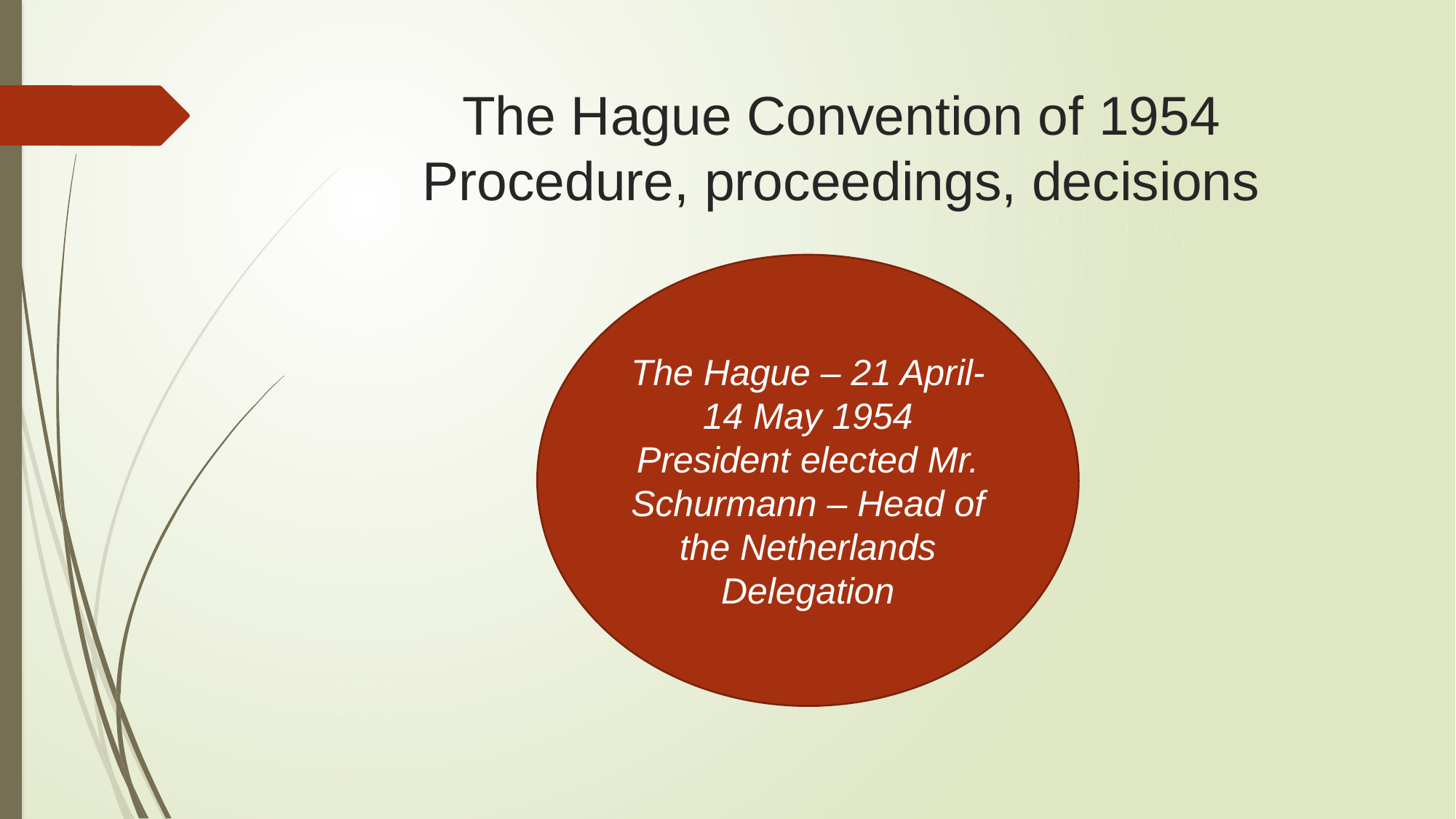

# The Hague Convention of 1954 Procedure, proceedings, decisions

The Hague – 21 April-14 May 1954
President elected Mr. Schurmann – Head of the Netherlands Delegation